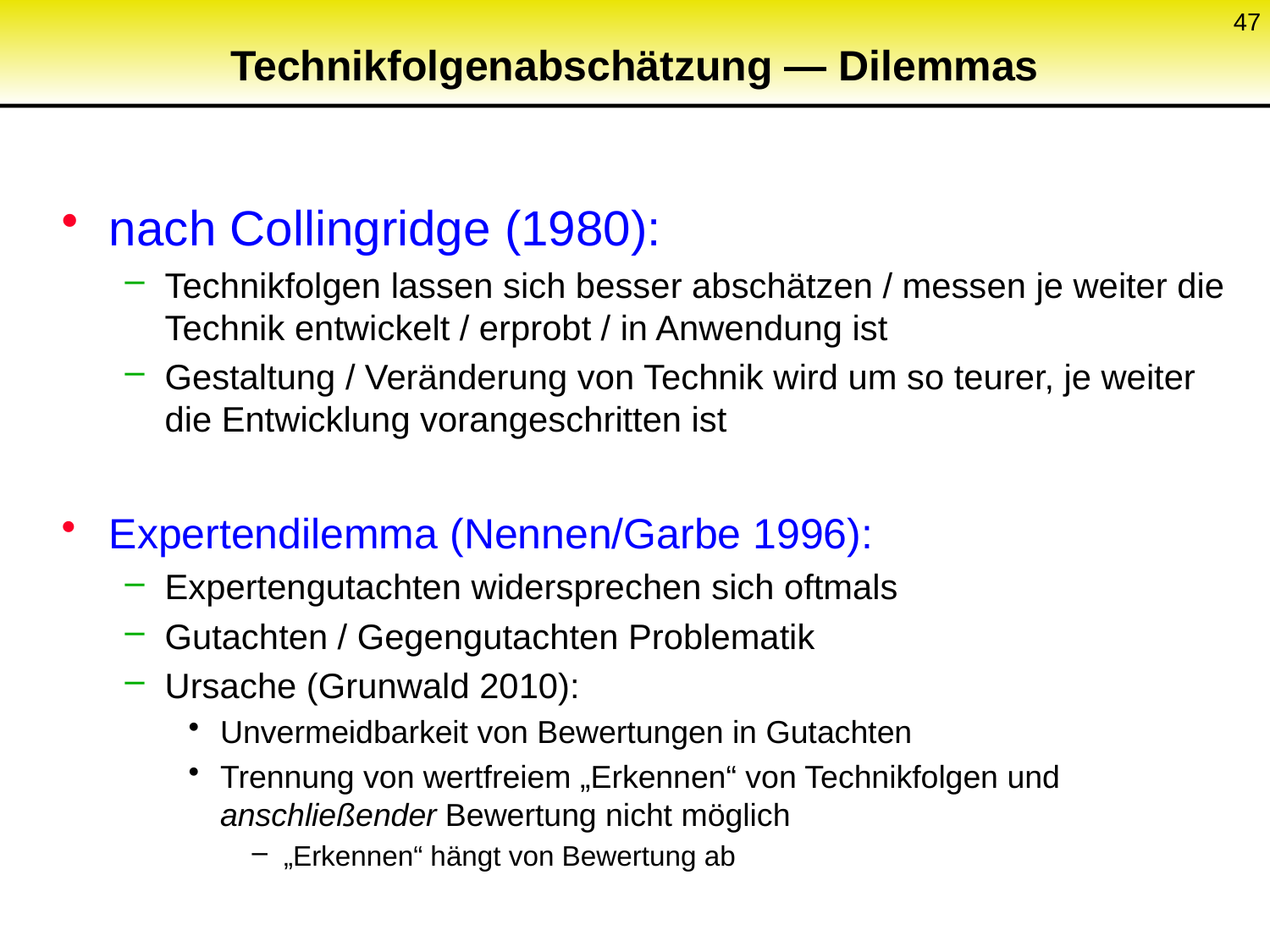

47
# Technikfolgenabschätzung — Dilemmas
nach Collingridge (1980):
Technikfolgen lassen sich besser abschätzen / messen je weiter die Technik entwickelt / erprobt / in Anwendung ist
Gestaltung / Veränderung von Technik wird um so teurer, je weiter die Entwicklung vorangeschritten ist

Expertendilemma (Nennen/Garbe 1996):
Expertengutachten widersprechen sich oftmals
Gutachten / Gegengutachten Problematik
Ursache (Grunwald 2010):
Unvermeidbarkeit von Bewertungen in Gutachten
Trennung von wertfreiem „Erkennen“ von Technikfolgen und anschließender Bewertung nicht möglich
„Erkennen“ hängt von Bewertung ab